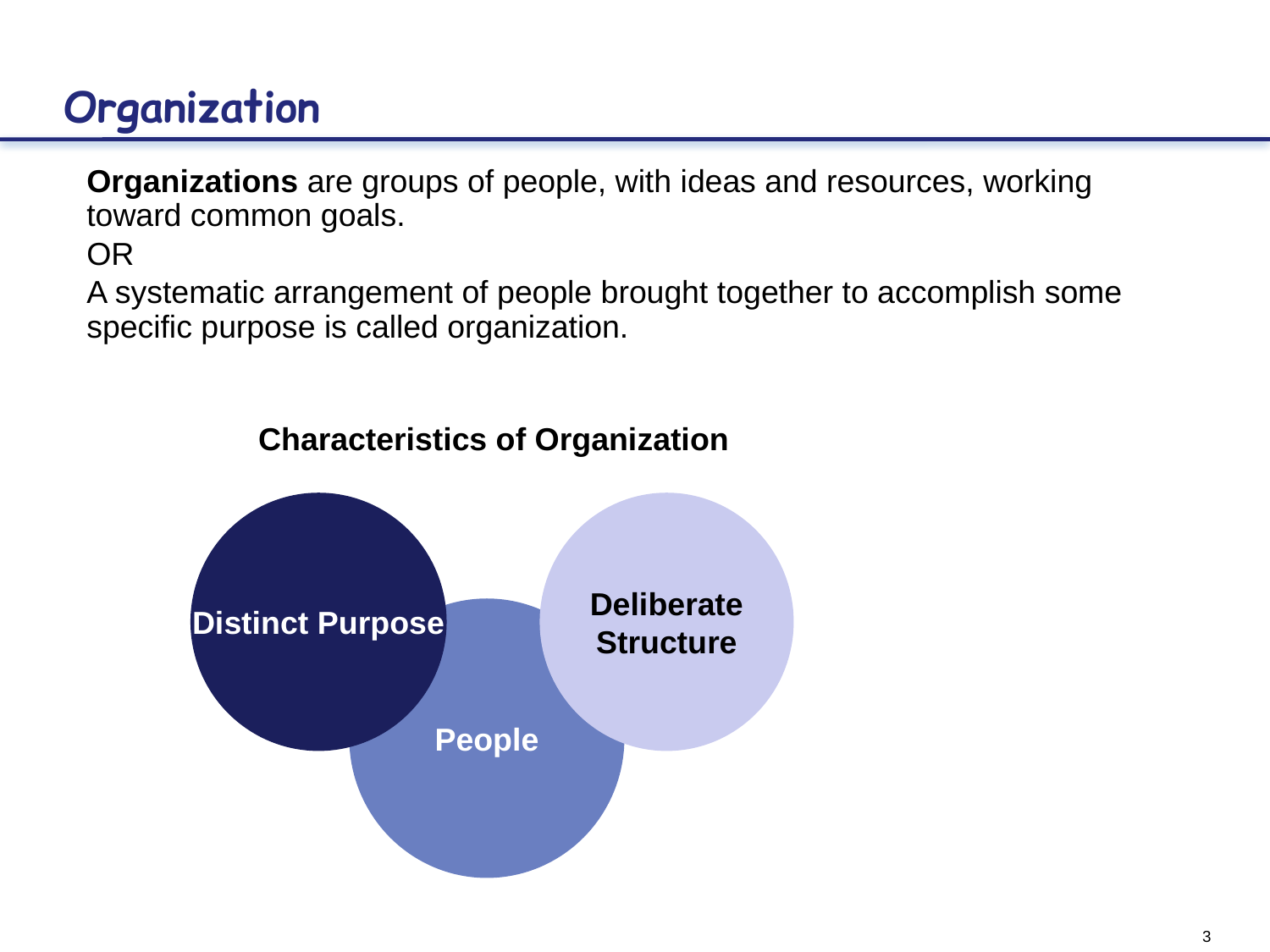

# Organization
Organizations are groups of people, with ideas and resources, working toward common goals.
OR
A systematic arrangement of people brought together to accomplish some specific purpose is called organization.

Characteristics of Organization
Distinct Purpose
Deliberate
Structure
People